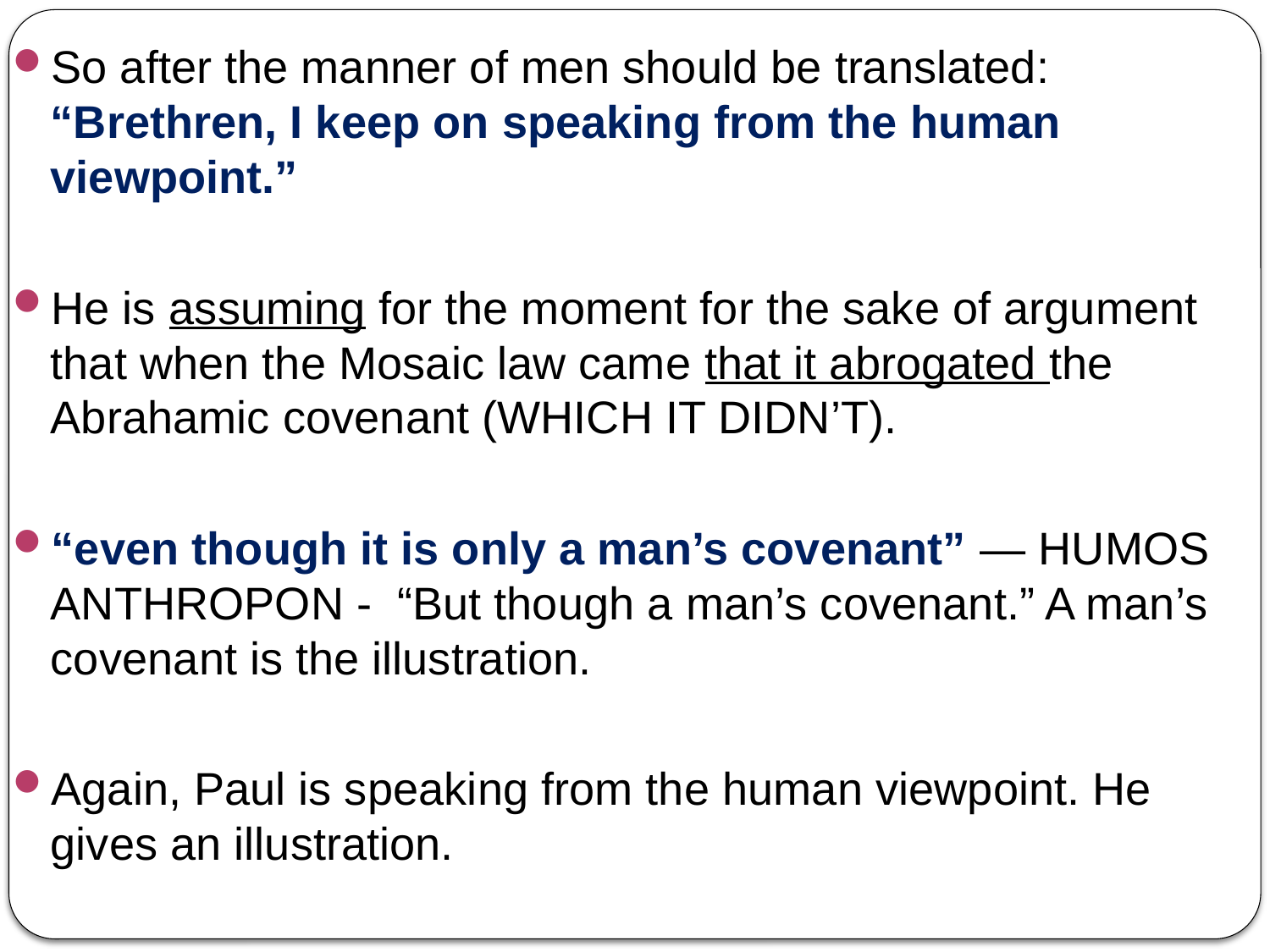

So after the manner of men should be translated: “Brethren, I keep on speaking from the human viewpoint.”

He is assuming for the moment for the sake of argument that when the Mosaic law came that it abrogated the Abrahamic covenant (WHICH IT DIDN’T).

“even though it is only a man’s covenant” — HUMOS ANTHROPON -  “But though a man’s covenant.” A man’s covenant is the illustration.

Again, Paul is speaking from the human viewpoint. He gives an illustration.